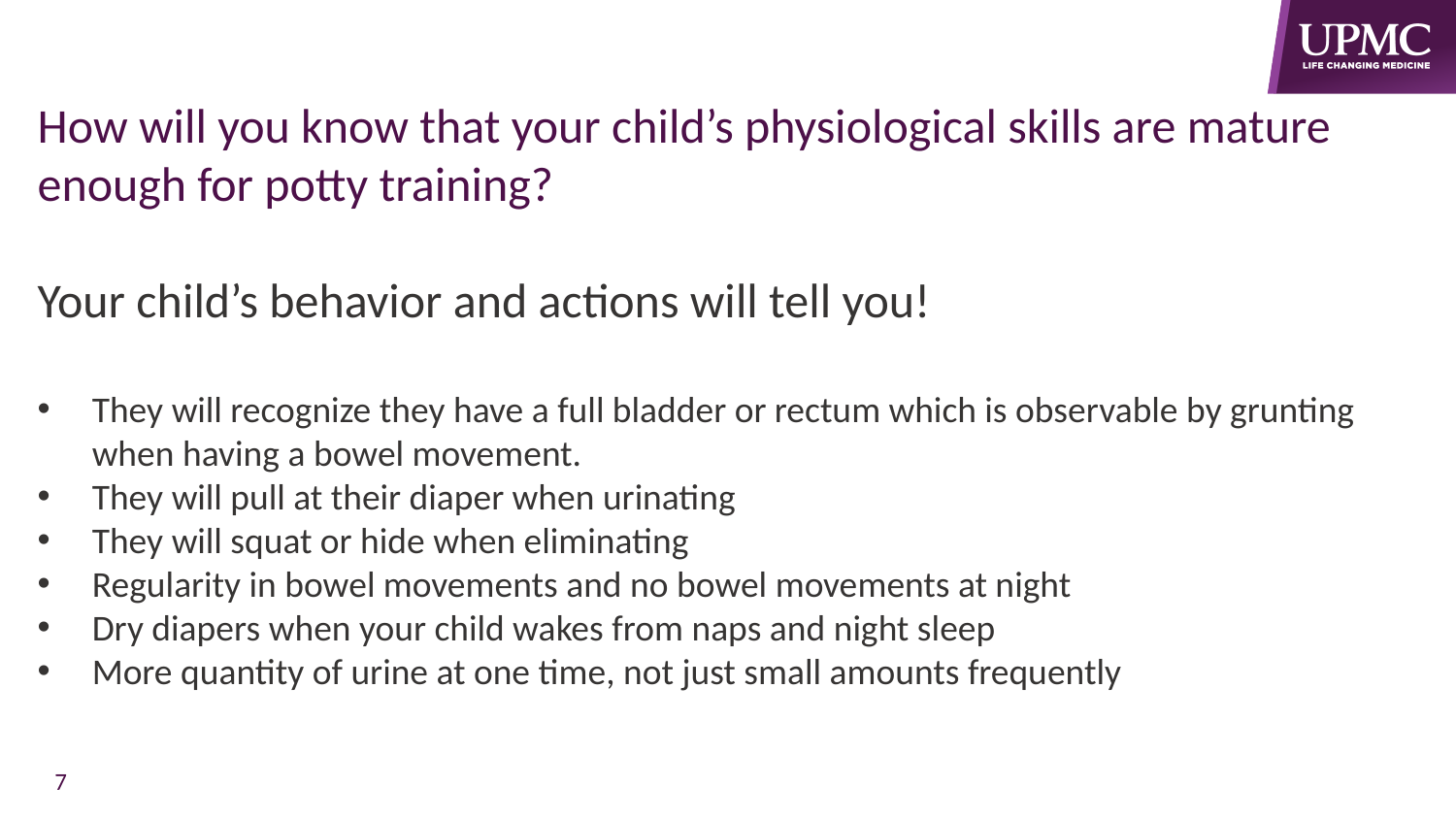

How will you know that your child’s physiological skills are mature enough for potty training?

Your child’s behavior and actions will tell you!

They will recognize they have a full bladder or rectum which is observable by grunting when having a bowel movement.
They will pull at their diaper when urinating
They will squat or hide when eliminating
Regularity in bowel movements and no bowel movements at night
Dry diapers when your child wakes from naps and night sleep
More quantity of urine at one time, not just small amounts frequently

7